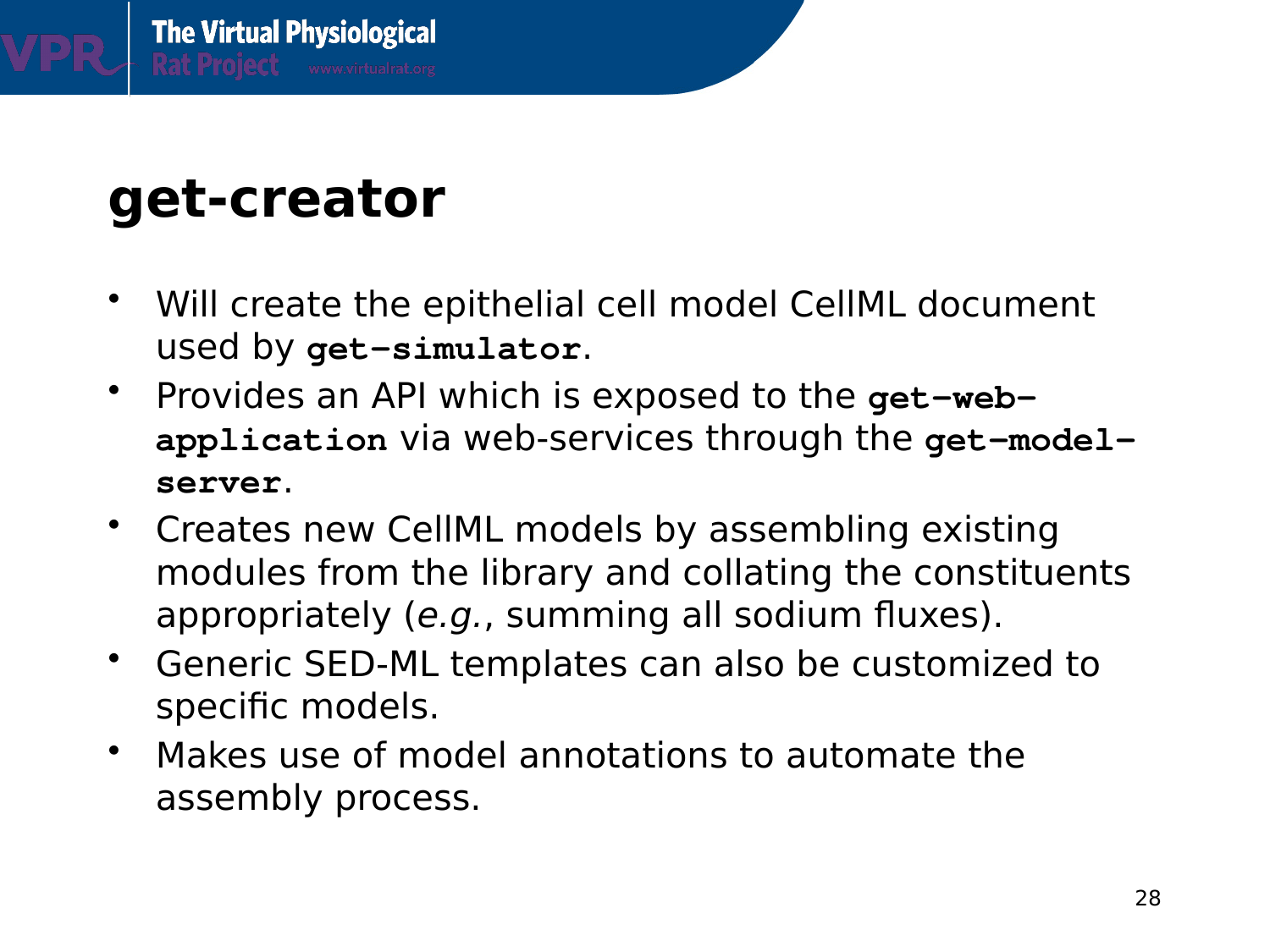

# get-creator
Will create the epithelial cell model CellML document used by get-simulator.
Provides an API which is exposed to the get-web-application via web-services through the get-model-server.
Creates new CellML models by assembling existing modules from the library and collating the constituents appropriately (e.g., summing all sodium fluxes).
Generic SED-ML templates can also be customized to specific models.
Makes use of model annotations to automate the assembly process.

28